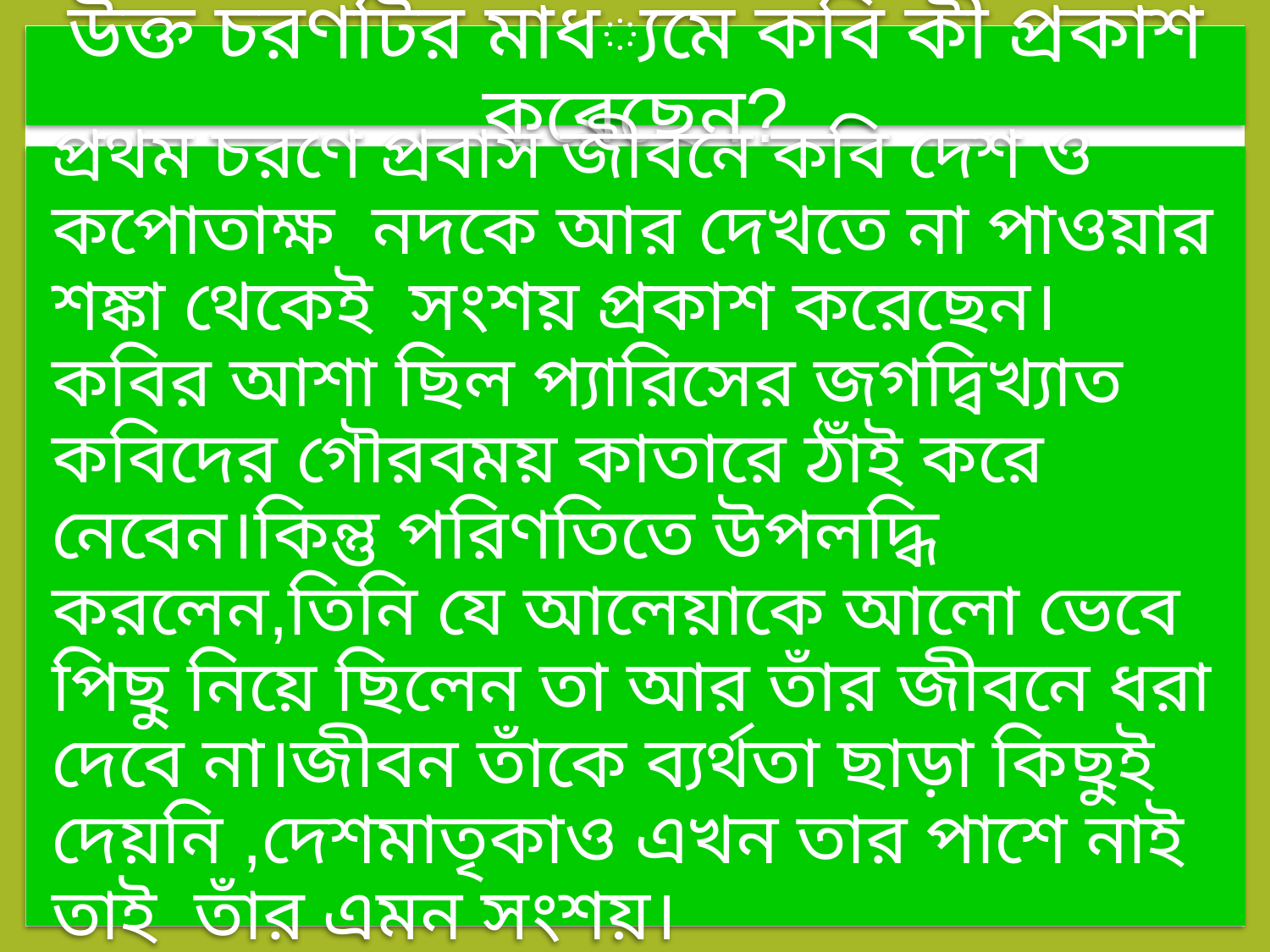

উক্ত চরণটির মাধ্যমে কবি কী প্রকাশ করেছেন?
প্রথম চরণে প্রবাস জীবনে কবি দেশ ও কপোতাক্ষ  নদকে আর দেখতে না পাওয়ার শঙ্কা থেকেই  সংশয় প্রকাশ করেছেন। কবির আশা ছিল প্যারিসের জগদ্বিখ্যাত কবিদের গৌরবময় কাতারে ঠাঁই করে নেবেন।কিন্তু পরিণতিতে উপলদ্ধি করলেন,তিনি যে আলেয়াকে আলো ভেবে পিছু নিয়ে ছিলেন তা আর তাঁর জীবনে ধরা দেবে না।জীবন তাঁকে ব্যর্থতা ছাড়া কিছুই দেয়নি ,দেশমাতৃকাও এখন তার পাশে নাই তাই  তাঁর এমন সংশয়।